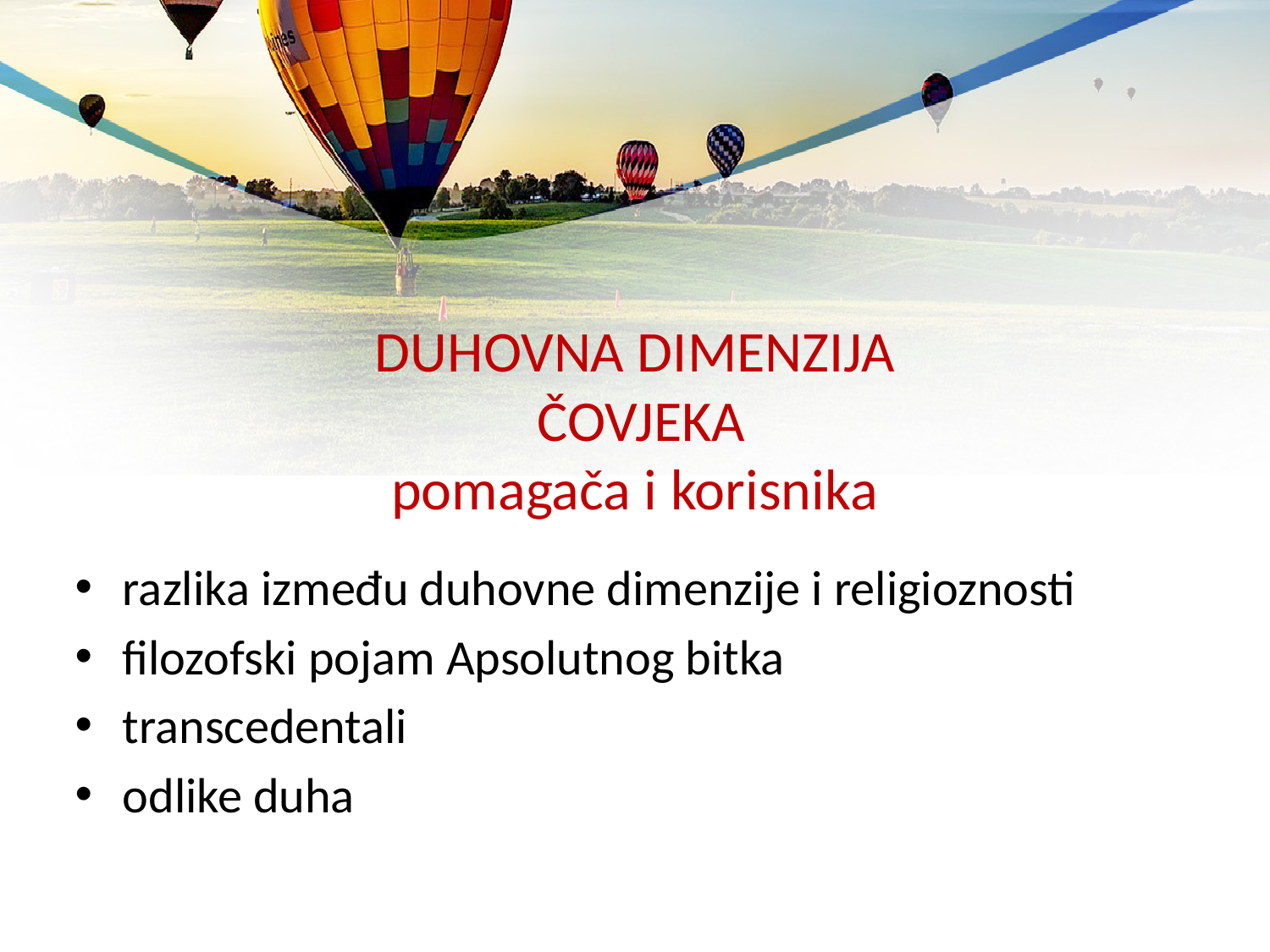

# DUHOVNA DIMENZIJA ČOVJEKA pomagača i korisnika
razlika između duhovne dimenzije i religioznosti
filozofski pojam Apsolutnog bitka
transcedentali
odlike duha